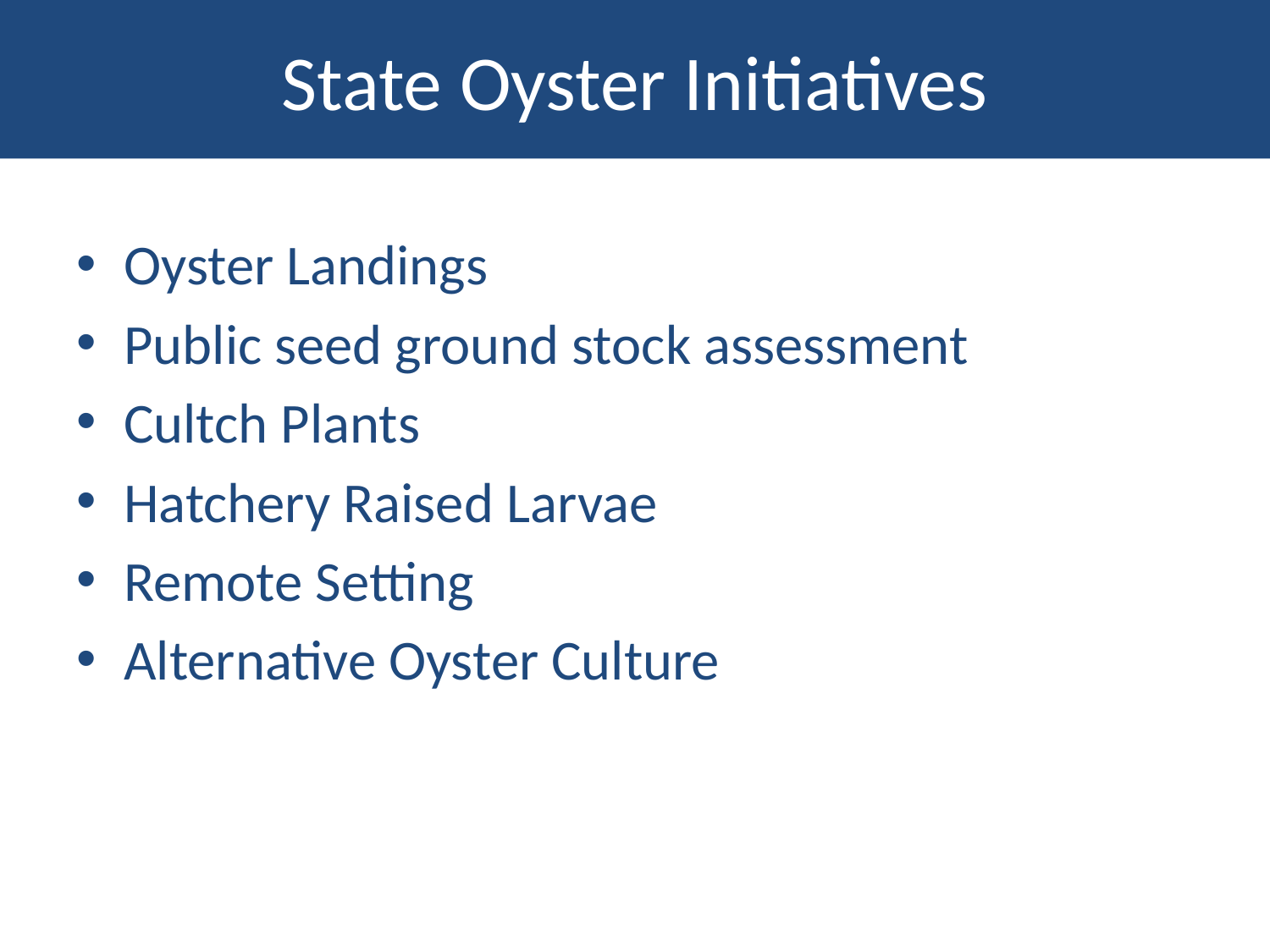

# State Oyster Initiatives
Oyster Landings
Public seed ground stock assessment
Cultch Plants
Hatchery Raised Larvae
Remote Setting
Alternative Oyster Culture